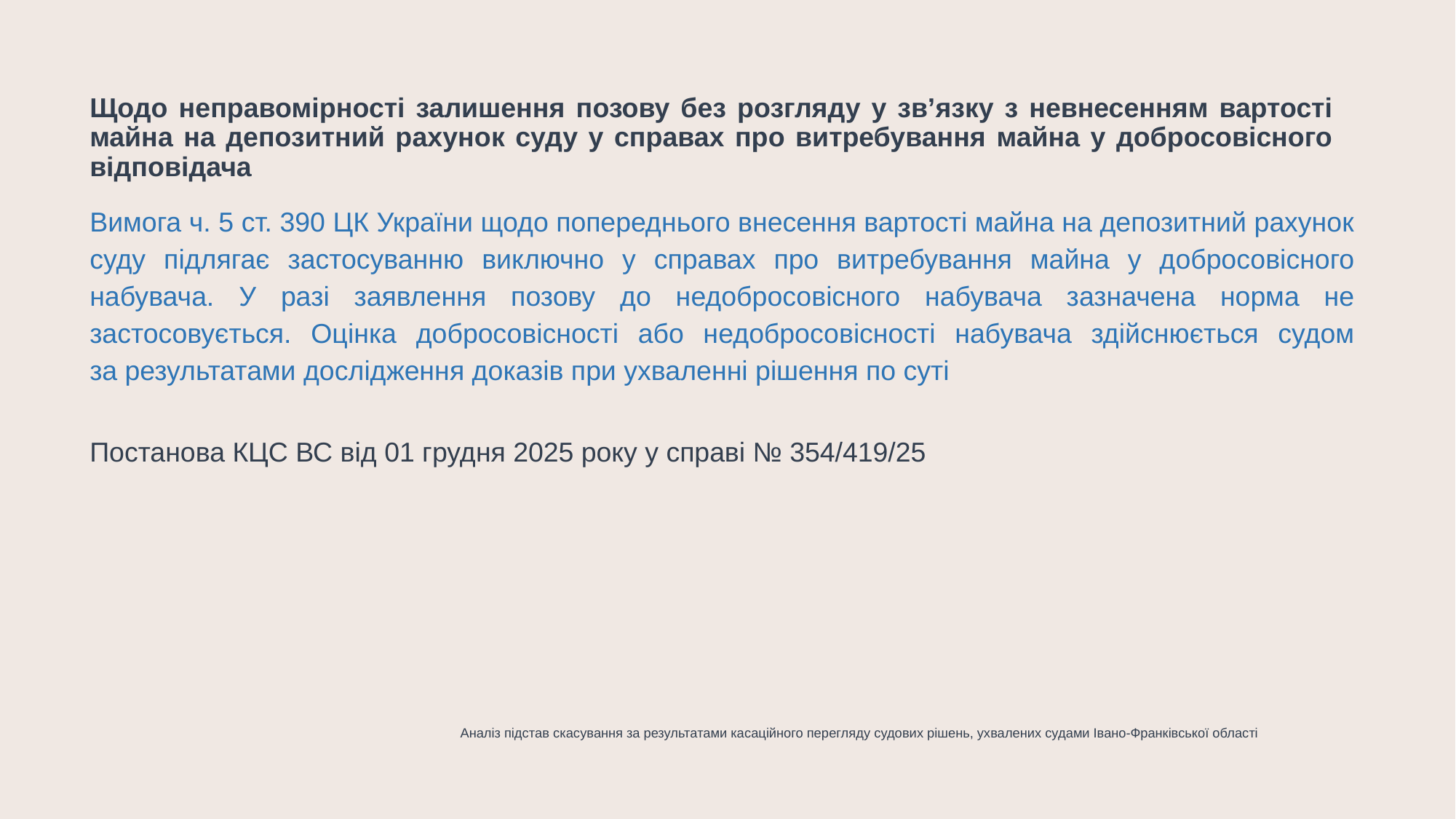

# Щодо неправомірності залишення позову без розгляду у зв’язку з невнесенням вартості майна на депозитний рахунок суду у справах про витребування майна у добросовісного відповідача
Вимога ч. 5 ст. 390 ЦК України щодо попереднього внесення вартості майна на депозитний рахунок суду підлягає застосуванню виключно у справах про витребування майна у добросовісного набувача. У разі заявлення позову до недобросовісного набувача зазначена норма не застосовується. Оцінка добросовісності або недобросовісності набувача здійснюється судом за результатами дослідження доказів при ухваленні рішення по суті

Постанова КЦС ВС від 01 грудня 2025 року у справі № 354/419/25
Аналіз підстав скасування за результатами касаційного перегляду судових рішень, ухвалених судами Івано-Франківської області